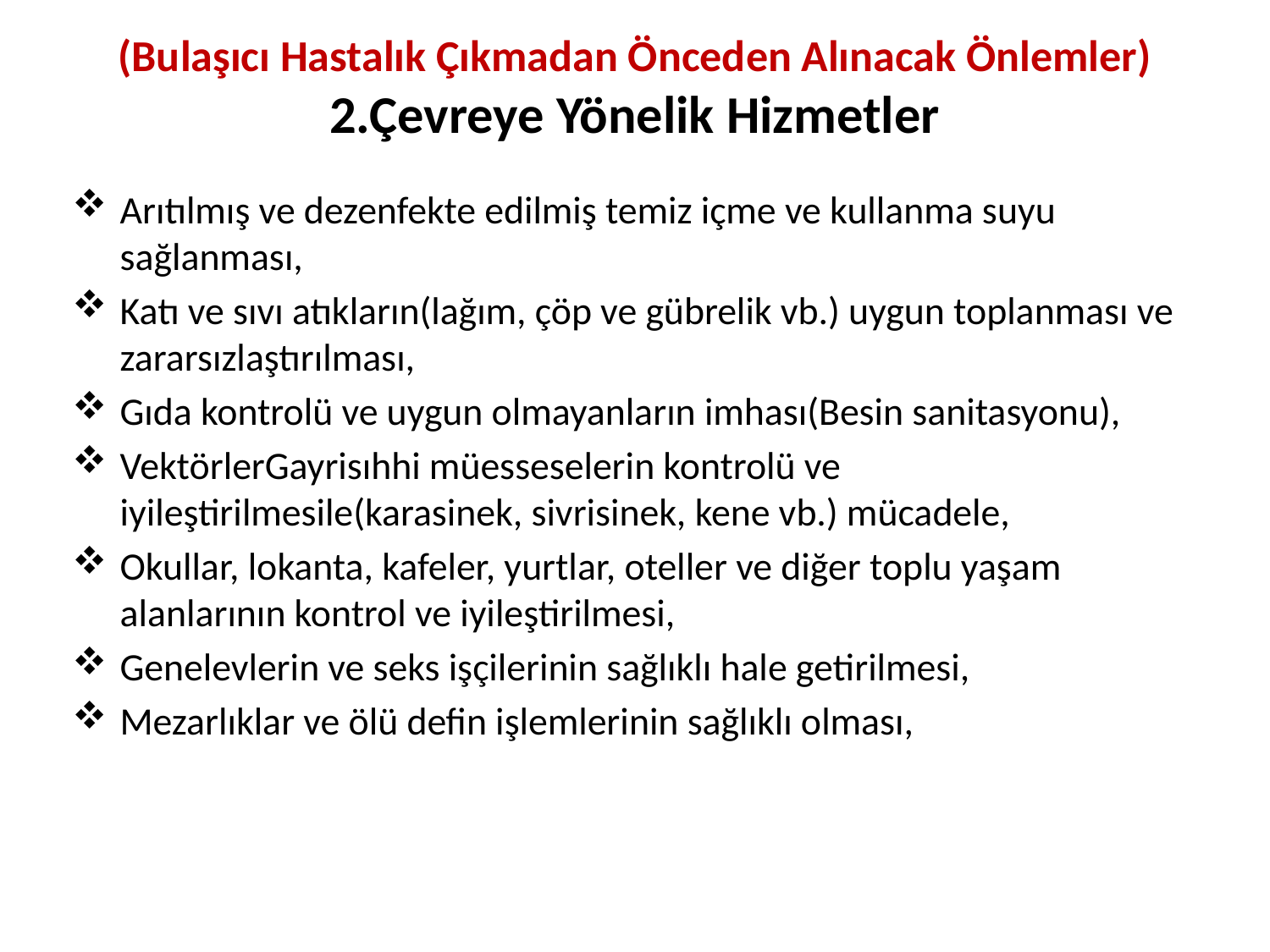

# (Bulaşıcı Hastalık Çıkmadan Önceden Alınacak Önlemler) 2.Çevreye Yönelik Hizmetler
Arıtılmış ve dezenfekte edilmiş temiz içme ve kullanma suyu sağlanması,
Katı ve sıvı atıkların(lağım, çöp ve gübrelik vb.) uygun toplanması ve zararsızlaştırılması,
Gıda kontrolü ve uygun olmayanların imhası(Besin sanitasyonu),
VektörlerGayrisıhhi müesseselerin kontrolü ve iyileştirilmesile(karasinek, sivrisinek, kene vb.) mücadele,
Okullar, lokanta, kafeler, yurtlar, oteller ve diğer toplu yaşam alanlarının kontrol ve iyileştirilmesi,
Genelevlerin ve seks işçilerinin sağlıklı hale getirilmesi,
Mezarlıklar ve ölü defin işlemlerinin sağlıklı olması,